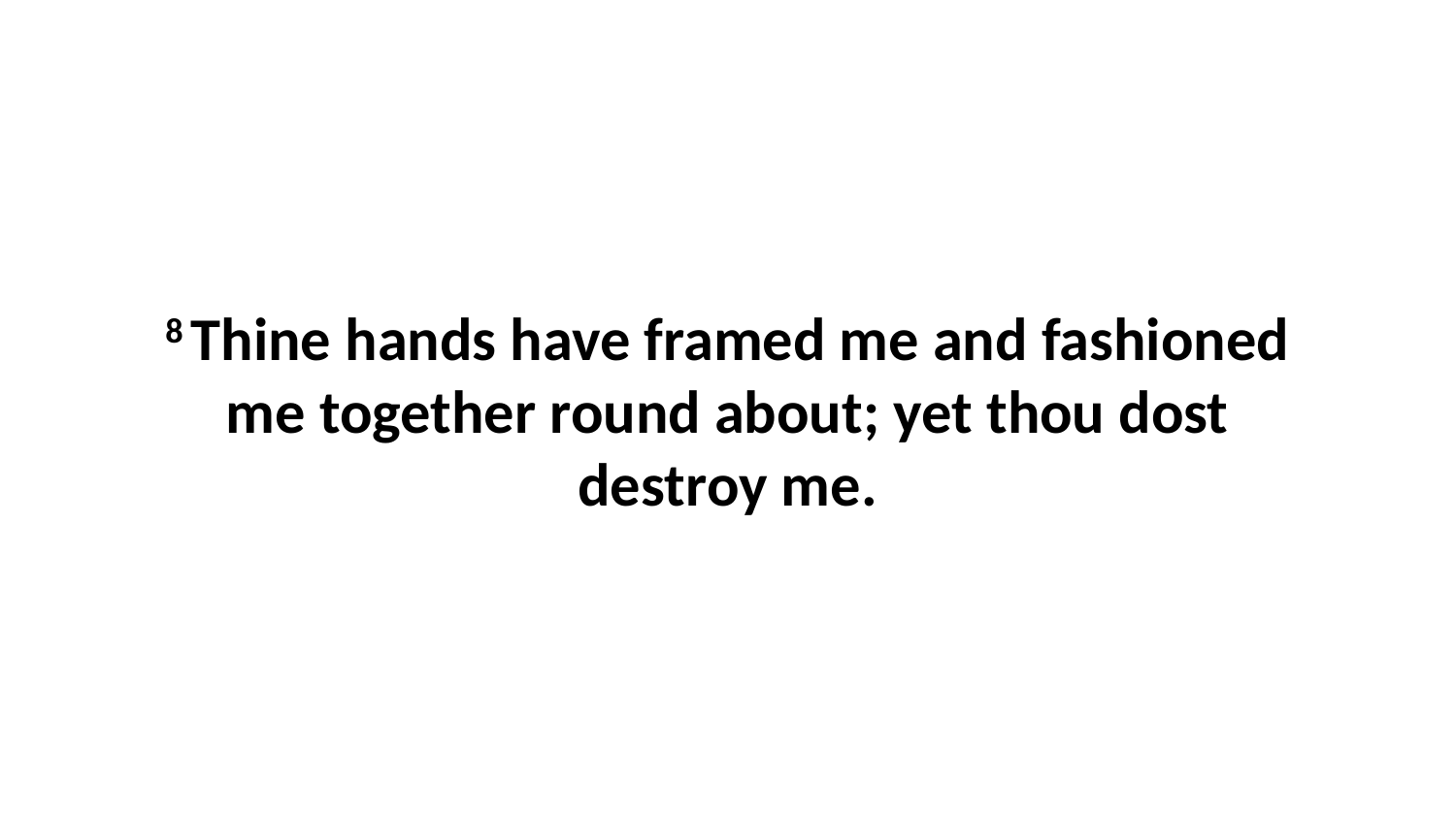

8 Thine hands have framed me and fashioned me together round about; yet thou dost destroy me.